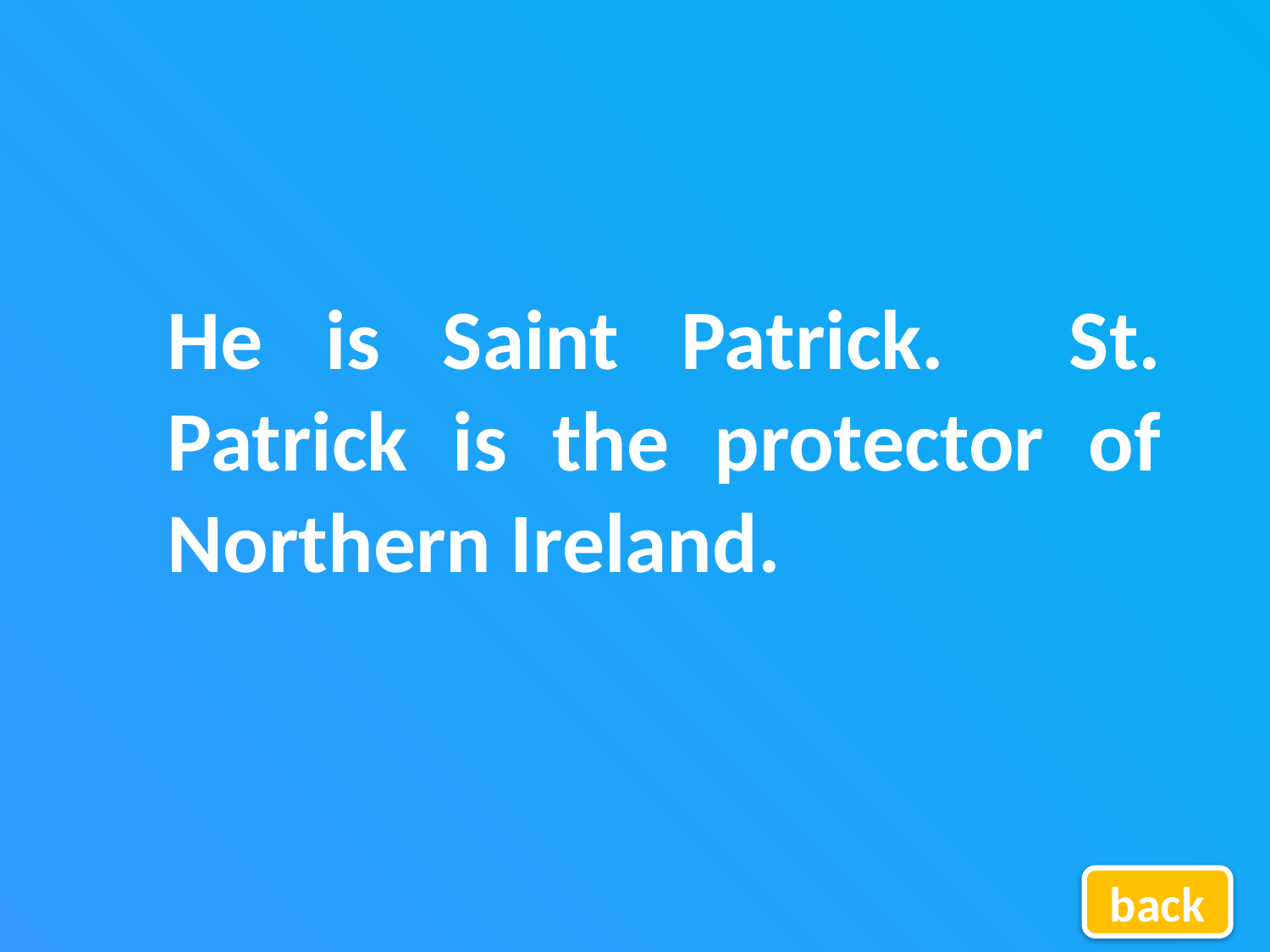

He is Saint Patrick.  St. Patrick is the protector of Northern Ireland.
back